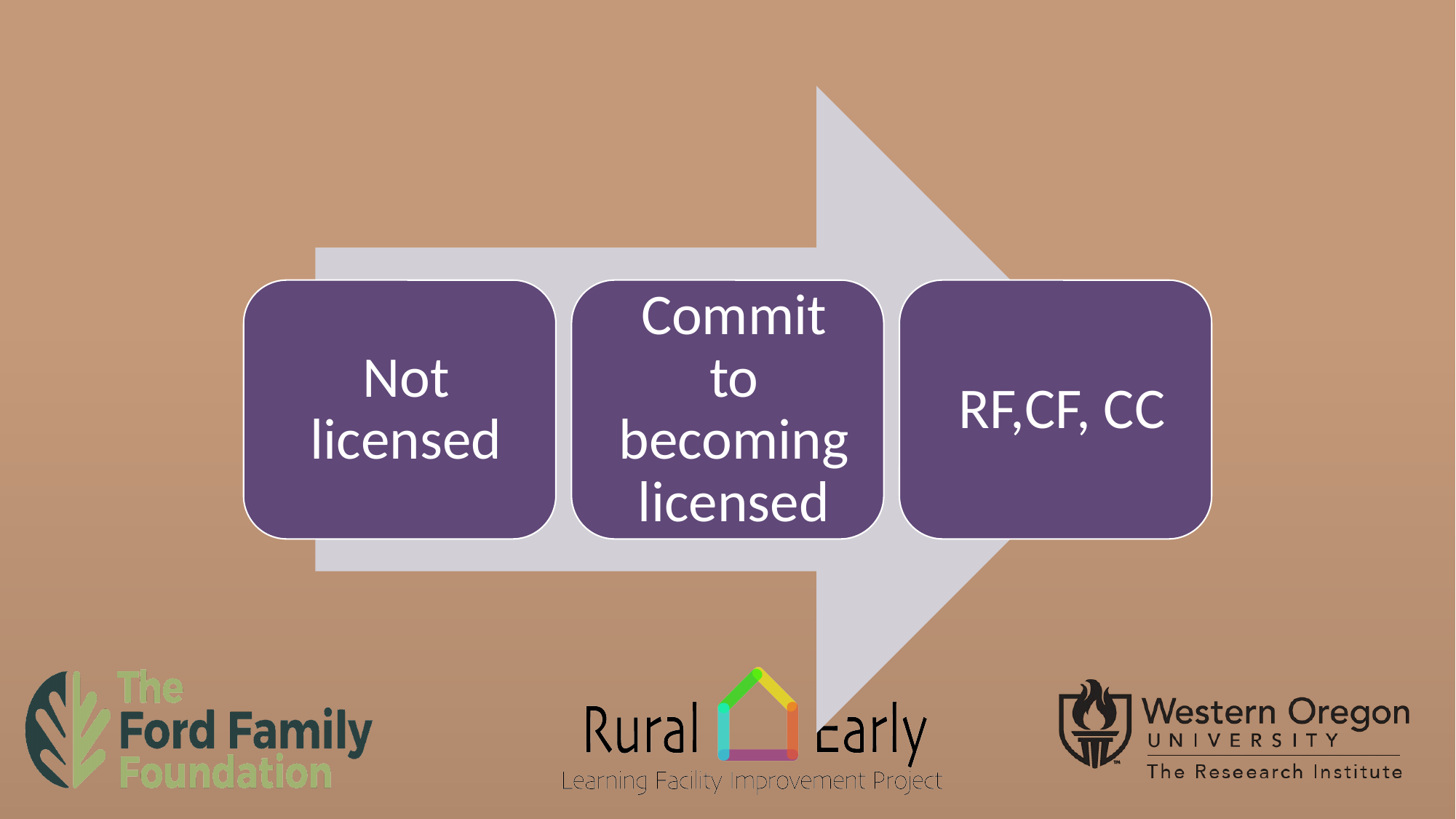

Not licensed
Commit to becoming licensed
RF,CF, CC